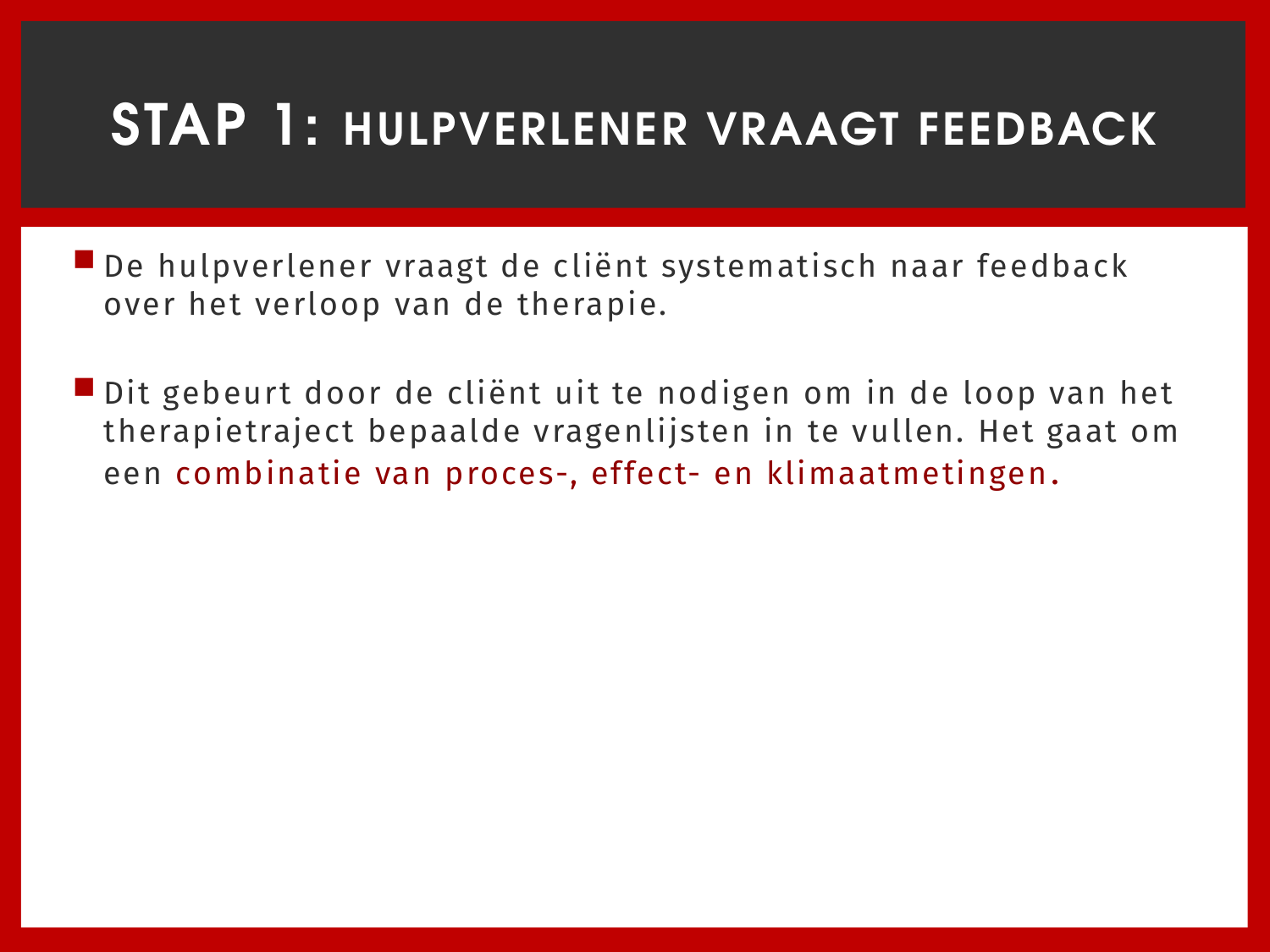

# STAP 1: Hulpverlener vraagt feedback
De hulpverlener vraagt de cliënt systematisch naar feedback over het verloop van de therapie.

Dit gebeurt door de cliënt uit te nodigen om in de loop van het therapietraject bepaalde vragenlijsten in te vullen. Het gaat om een combinatie van proces-, effect- en klimaatmetingen.